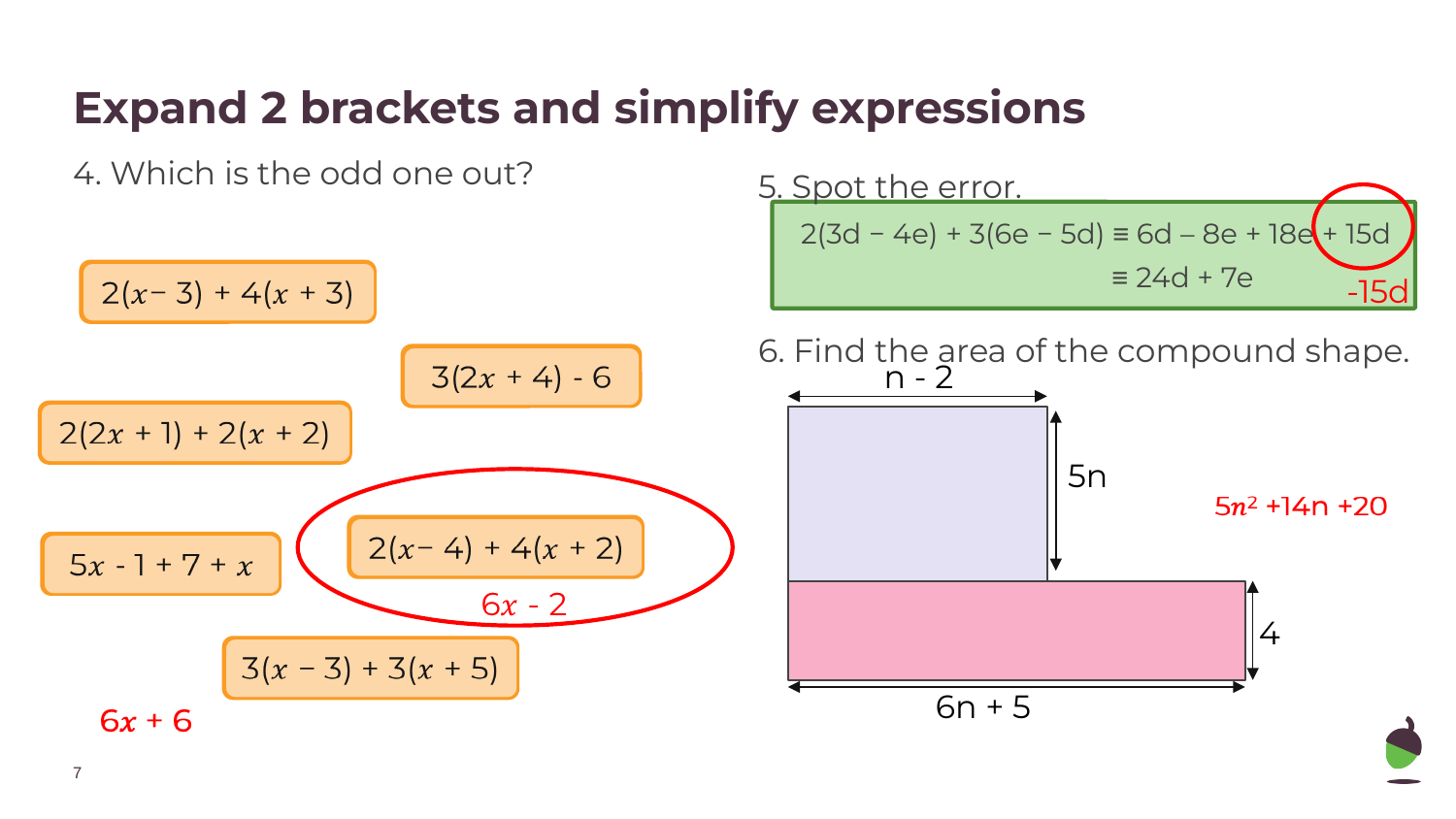

# Expand 2 brackets and simplify expressions
4. Which is the odd one out?

5. Spot the error.
2(3d − 4e) + 3(6e − 5d) ≡ 6d – 8e + 18e + 15d
                        ≡ 24d + 7e

6. Find the area of the compound shape.

-15d

n - 2

5n

4

6n + 5

7